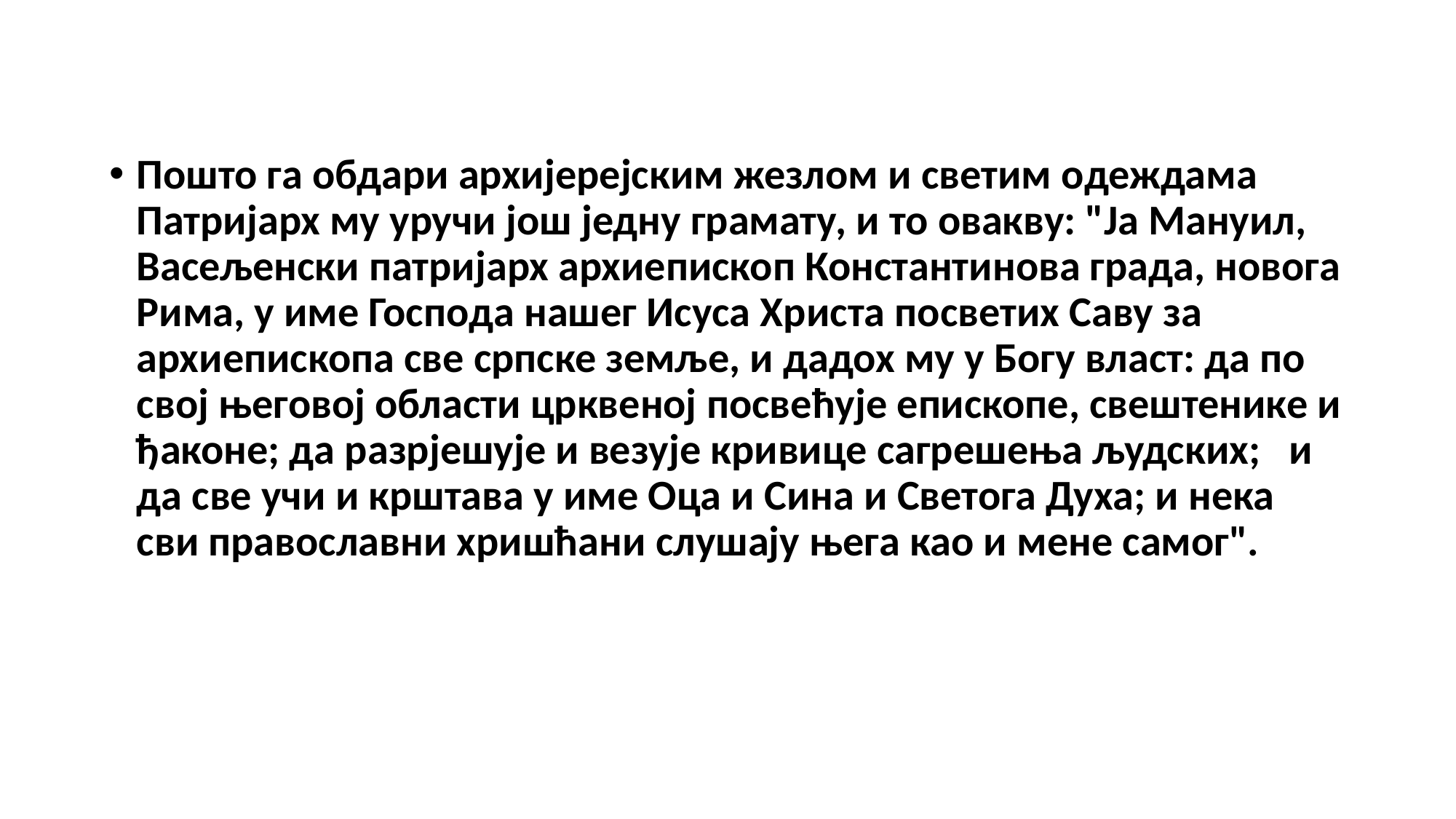

Пошто га обдари архијерејским жезлом и светим одеждама Патријарх му уручи још једну грамату, и то овакву: "Ја Мануил, Васељенски патријарх архиепископ Константинова града, новога Рима, у име Господа нашег Исуса Христа посветих Саву за архиепископа све српске земље, и дадох му у Богу власт: да по свој његовој области црквеној посвећује епископе, свештенике и ђаконе; да разрјешује и везује кривице сагрешења људских;   и да све учи и крштава у име Оца и Сина и Светога Духа; и нека сви православни хришћани слушају њега као и мене самог".